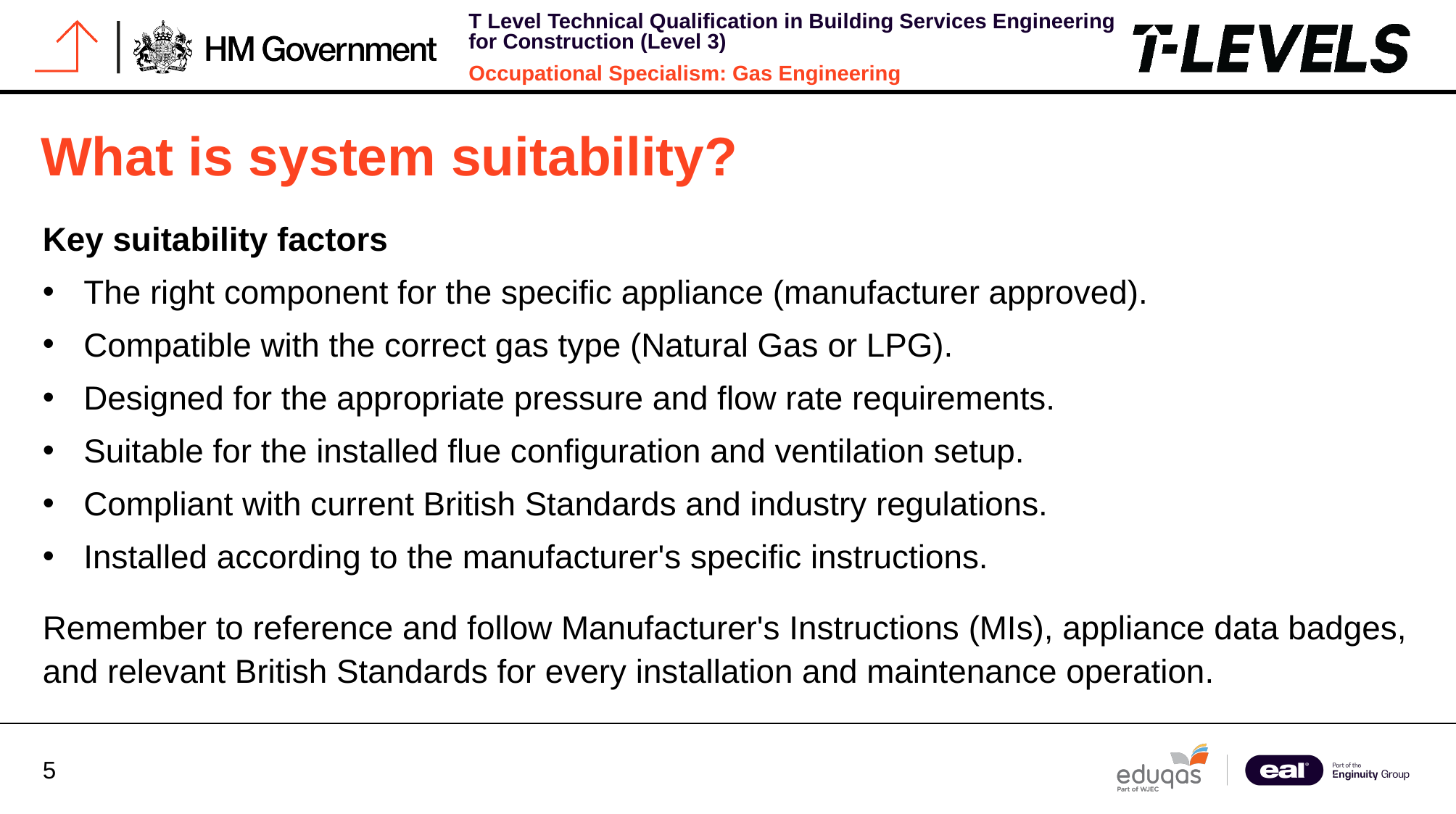

# What is system suitability?
Key suitability factors
The right component for the specific appliance (manufacturer approved).
Compatible with the correct gas type (Natural Gas or LPG).
Designed for the appropriate pressure and flow rate requirements.
Suitable for the installed flue configuration and ventilation setup.
Compliant with current British Standards and industry regulations.
Installed according to the manufacturer's specific instructions.
Remember to reference and follow Manufacturer's Instructions (MIs), appliance data badges, and relevant British Standards for every installation and maintenance operation.